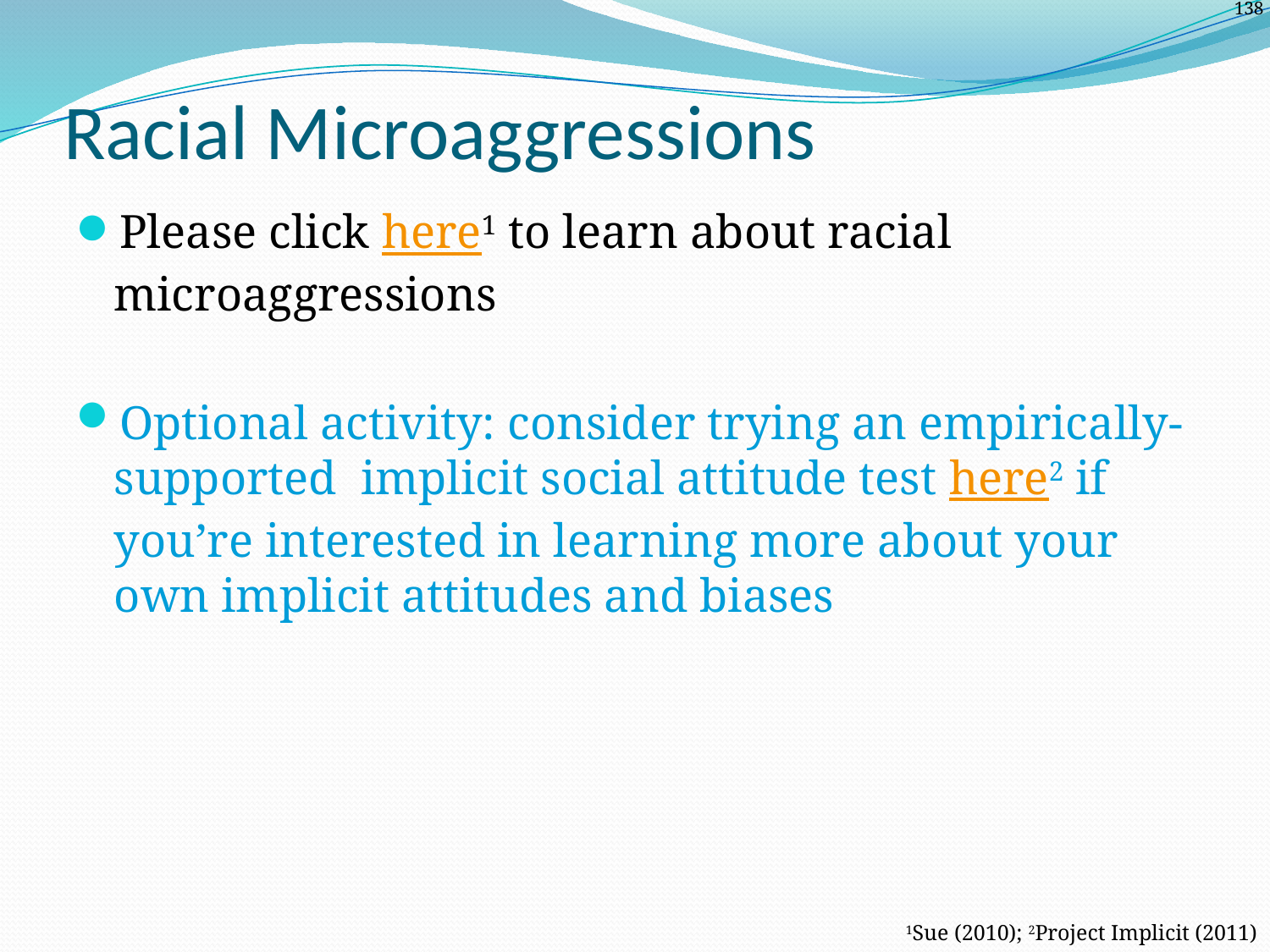

# Racial Microaggressions
Please click here1 to learn about racial microaggressions

Optional activity: consider trying an empirically-supported  implicit social attitude test here2 if you’re interested in learning more about your own implicit attitudes and biases
1Sue (2010); 2Project Implicit (2011)